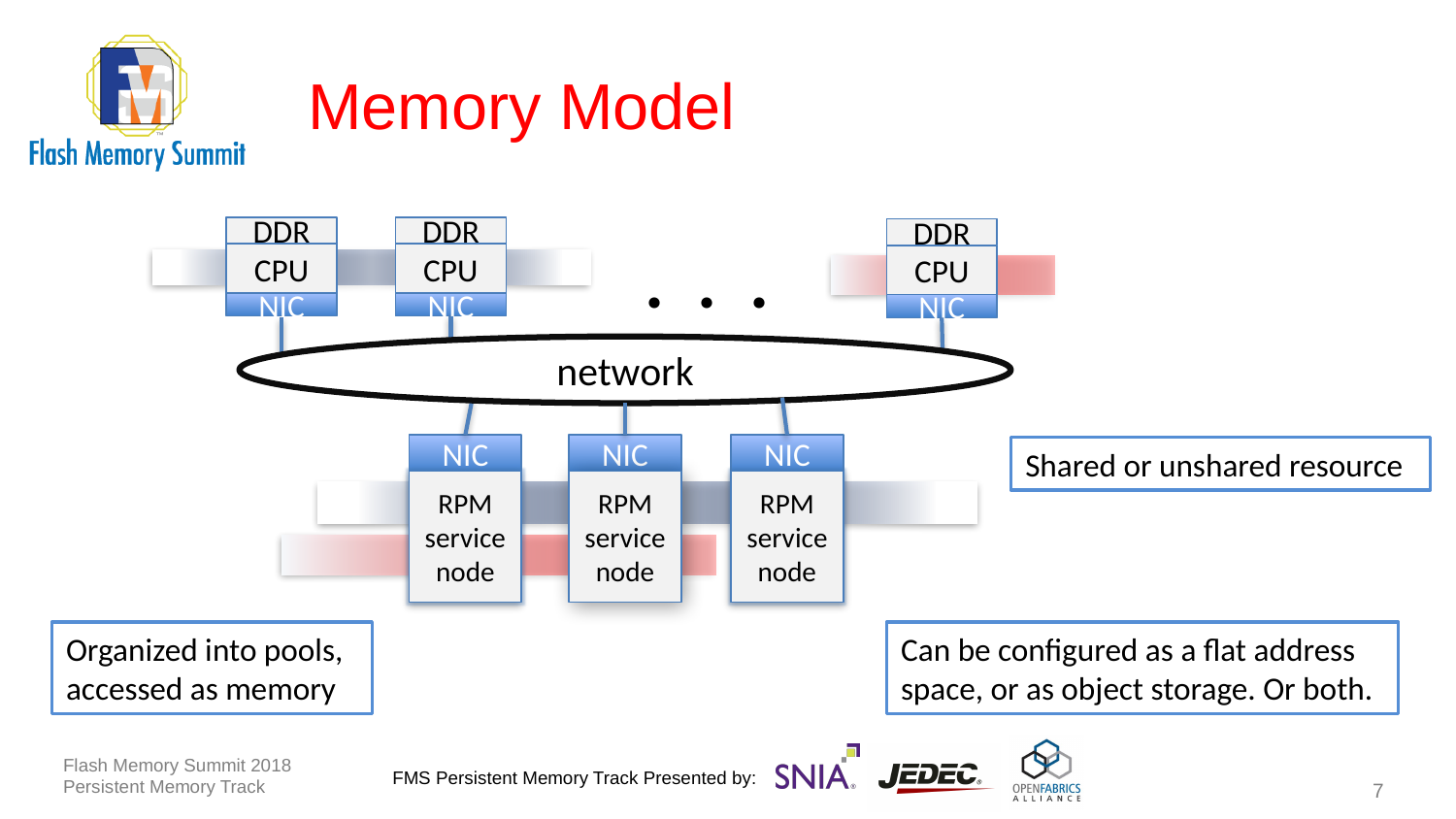

# Memory Model

DDR
DDR
DDR
CPU
NIC
.  .  .
CPU
CPU
NIC
NIC

network
NIC
NIC
NIC
RPM
service
node
RPM
service
node
RPM
service
node
Shared or unshared resource
Organized into pools, accessed as memory
Can be configured as a flat address space, or as object storage. Or both.
Flash Memory Summit 2018
Persistent Memory Track

7